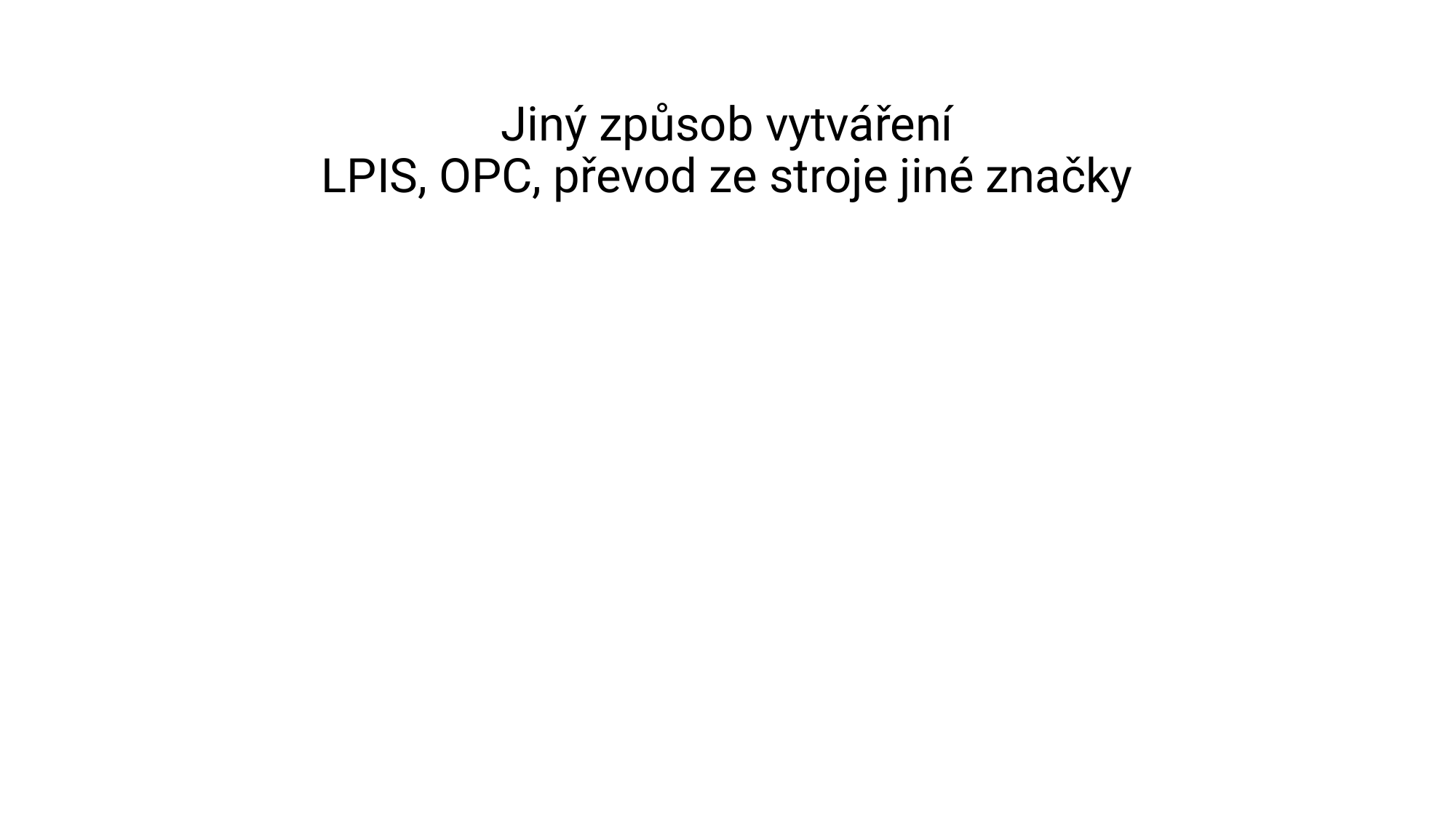

# Jiný způsob vytváření LPIS, OPC, převod ze stroje jiné značky